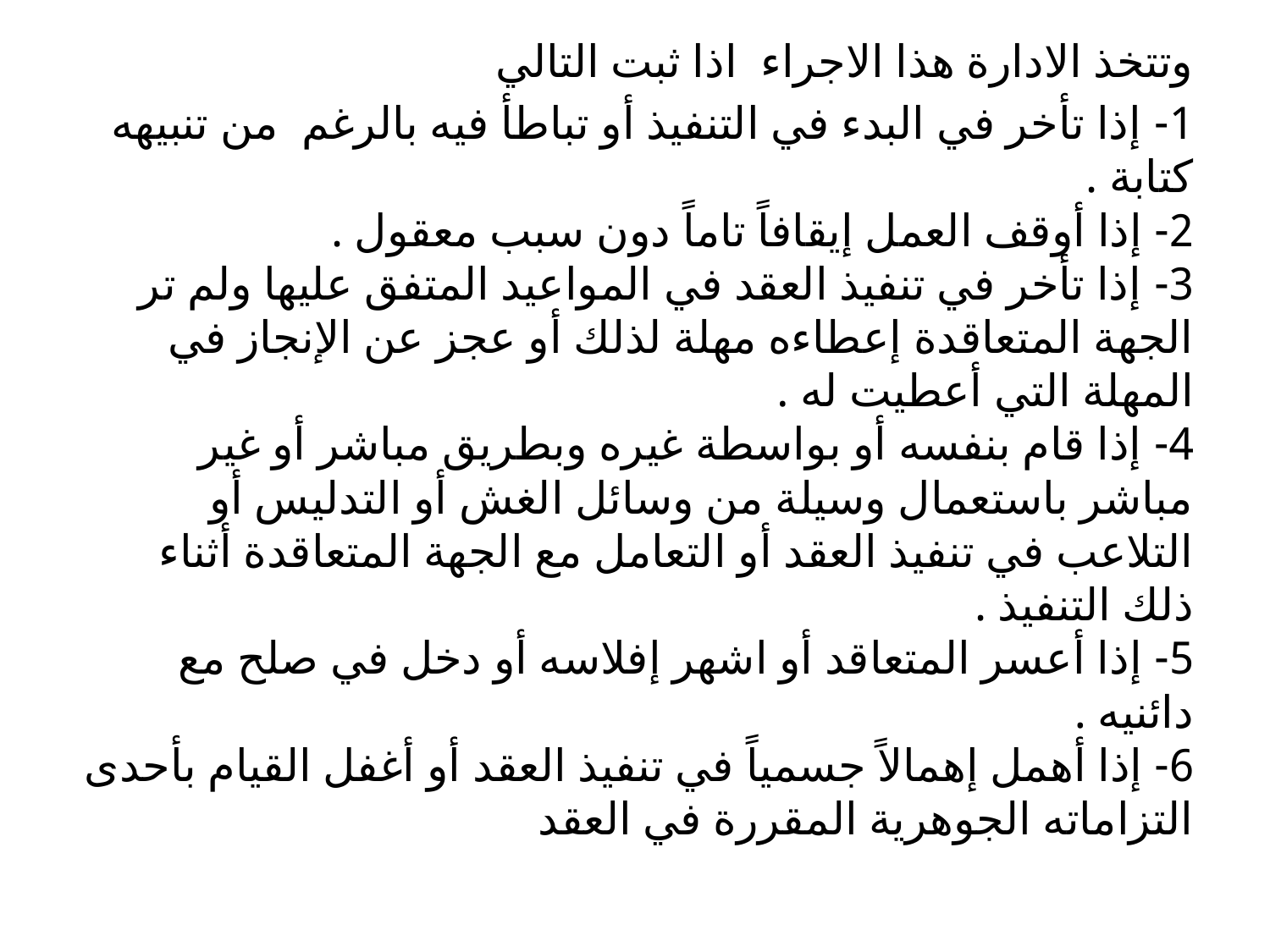

وتتخذ الادارة هذا الاجراء  اذا ثبت التالي
1- إذا تأخر في البدء في التنفيذ أو تباطأ فيه بالرغم  من تنبيهه كتابة .
2- إذا أوقف العمل إيقافاً تاماً دون سبب معقول .
3- إذا تأخر في تنفيذ العقد في المواعيد المتفق عليها ولم تر الجهة المتعاقدة إعطاءه مهلة لذلك أو عجز عن الإنجاز في المهلة التي أعطيت له .
4- إذا قام بنفسه أو بواسطة غيره وبطريق مباشر أو غير مباشر باستعمال وسيلة من وسائل الغش أو التدليس أو التلاعب في تنفيذ العقد أو التعامل مع الجهة المتعاقدة أثناء ذلك التنفيذ .
5- إذا أعسر المتعاقد أو اشهر إفلاسه أو دخل في صلح مع دائنيه .
6- إذا أهمل إهمالاً جسمياً في تنفيذ العقد أو أغفل القيام بأحدى التزاماته الجوهرية المقررة في العقد